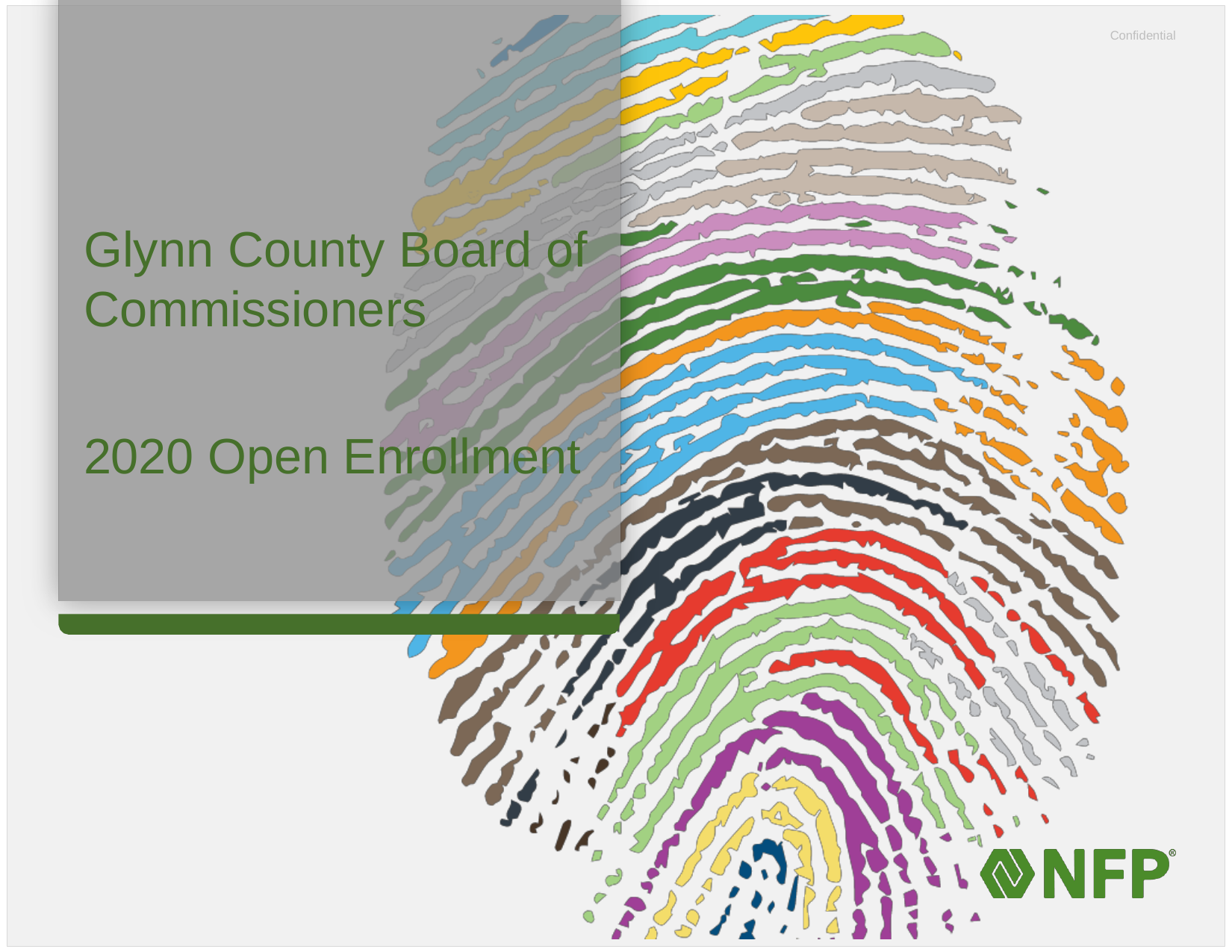

Confidential
# Glynn County Board of
Commissioners
2020 Open Enrollment